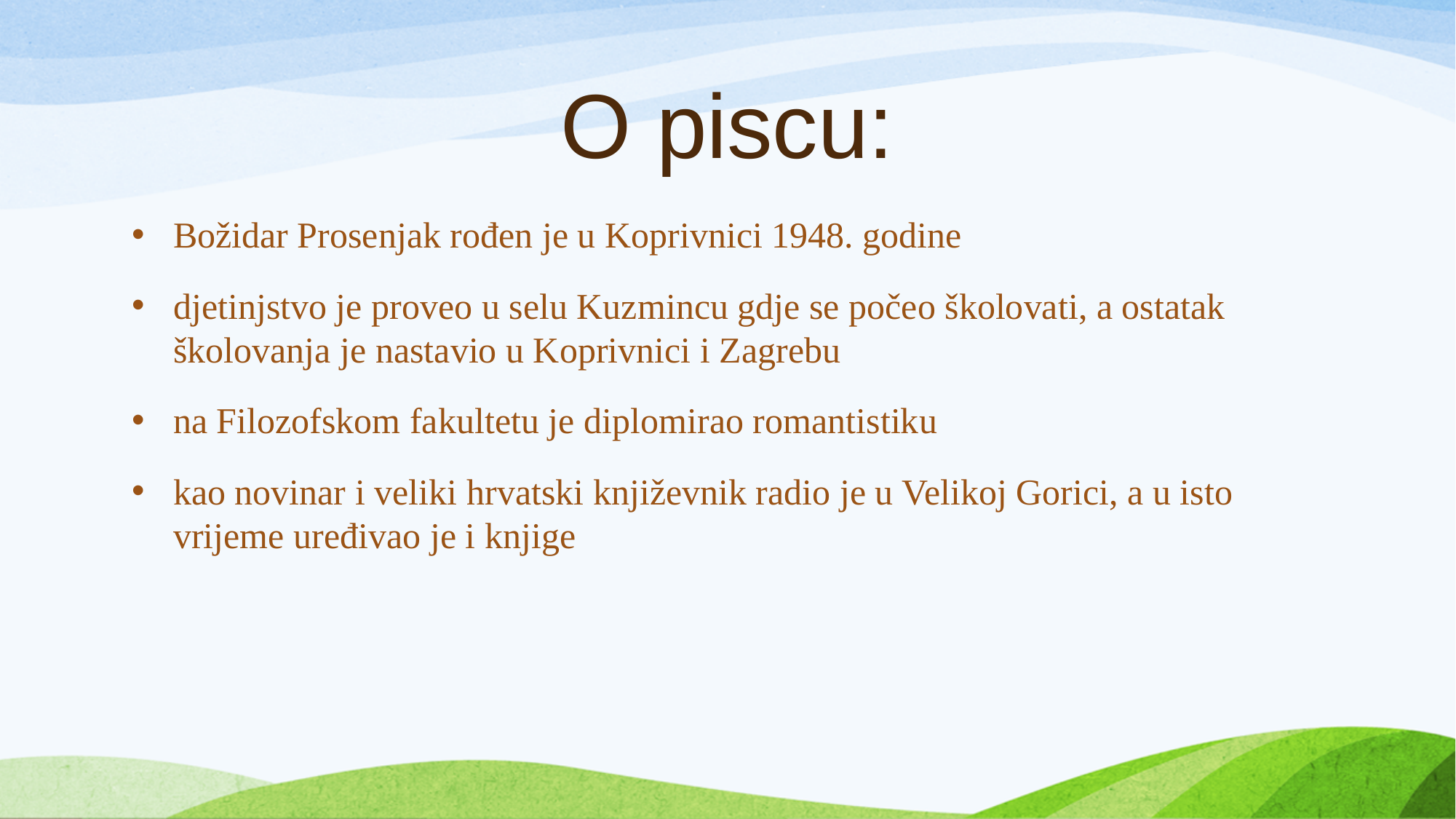

# O piscu:
Božidar Prosenjak rođen je u Koprivnici 1948. godine
djetinjstvo je proveo u selu Kuzmincu gdje se počeo školovati, a ostatak školovanja je nastavio u Koprivnici i Zagrebu
na Filozofskom fakultetu je diplomirao romantistiku
kao novinar i veliki hrvatski književnik radio je u Velikoj Gorici, a u isto vrijeme uređivao je i knjige